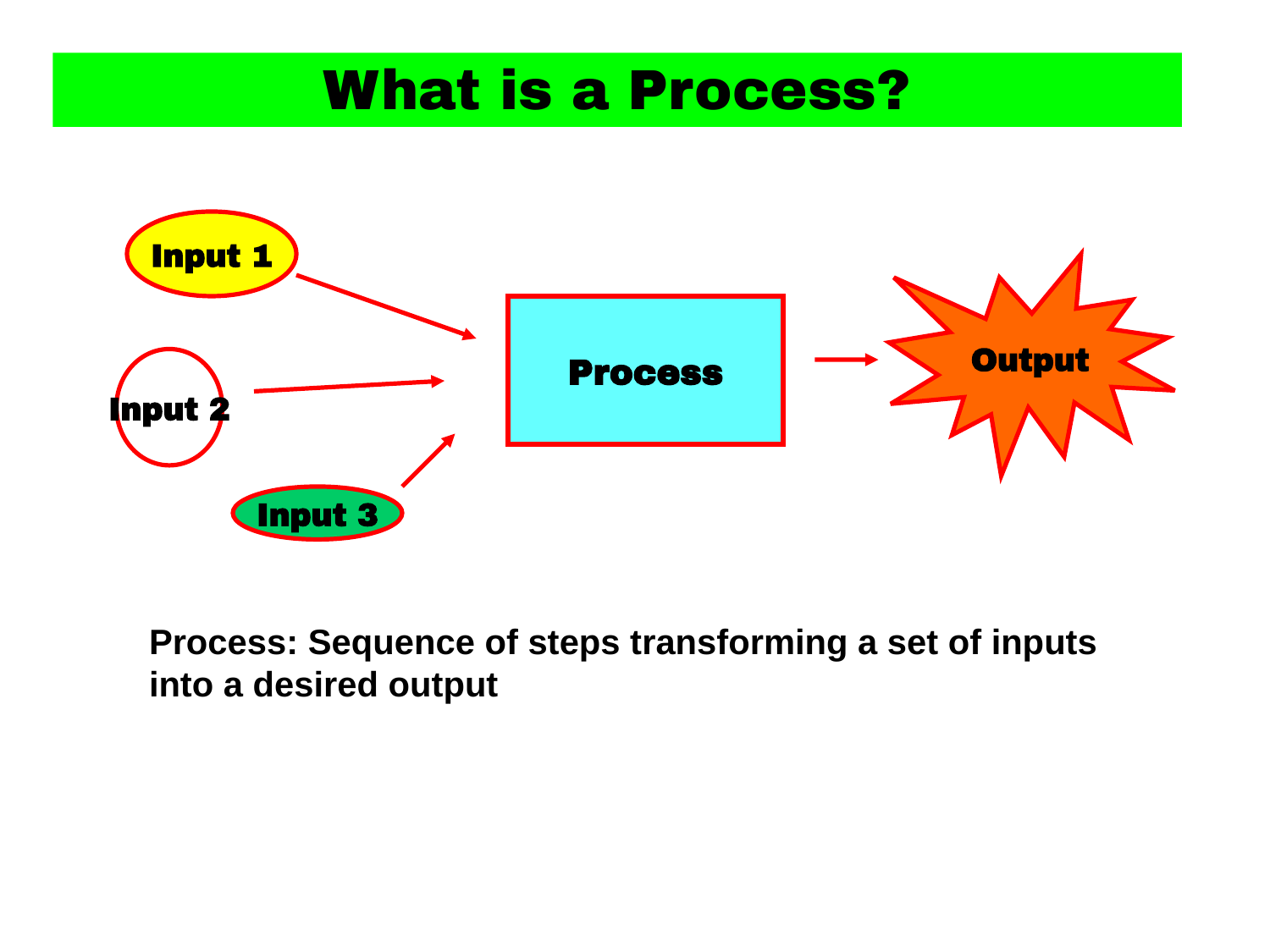

# What is a Process?
Input 1
Output

Process
Input 2

Input 3
Process: Sequence of steps transforming a set of inputs
into a desired output